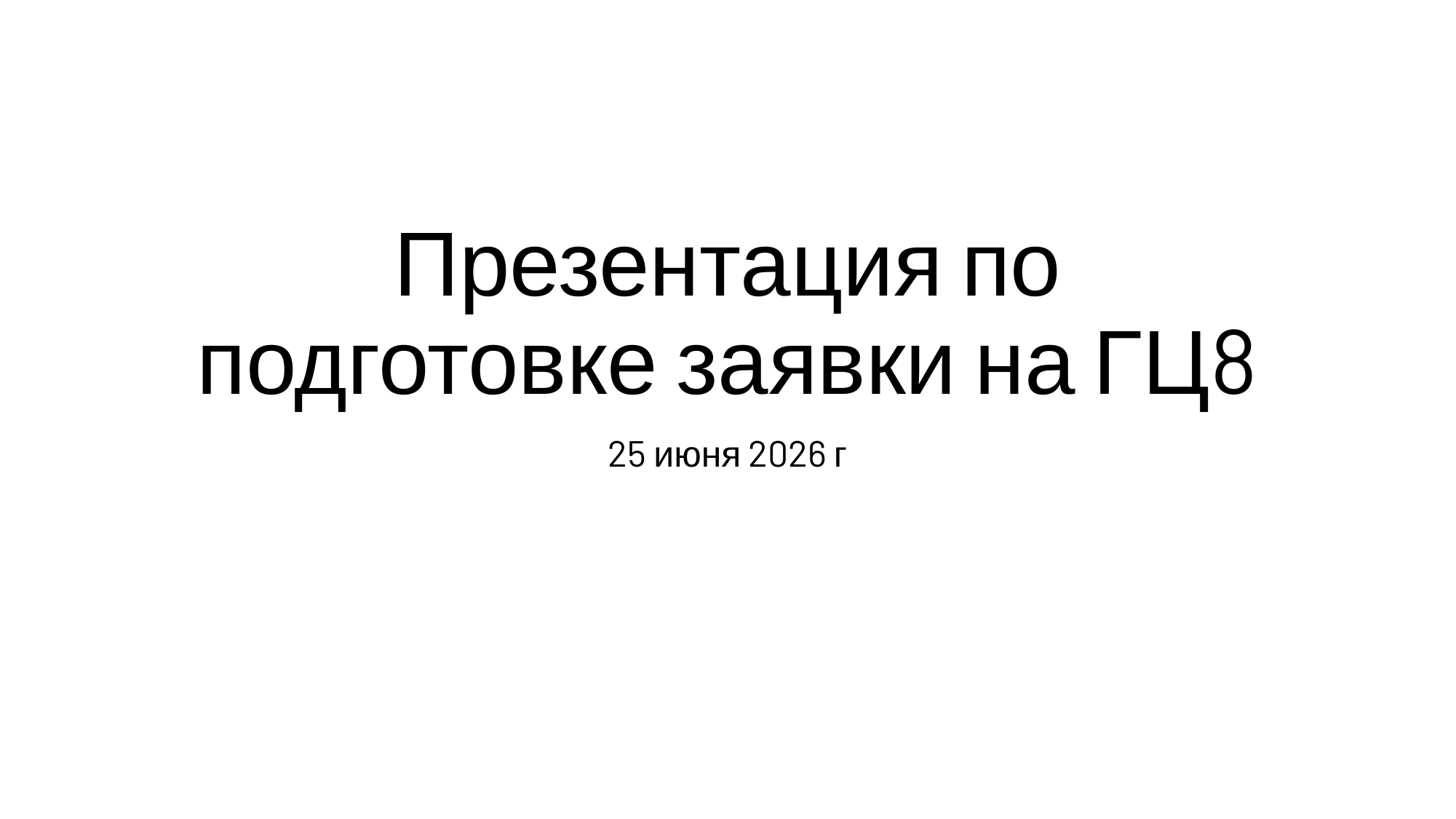

# Презентация по подготовке заявки на ГЦ8
25 июня 2026 г